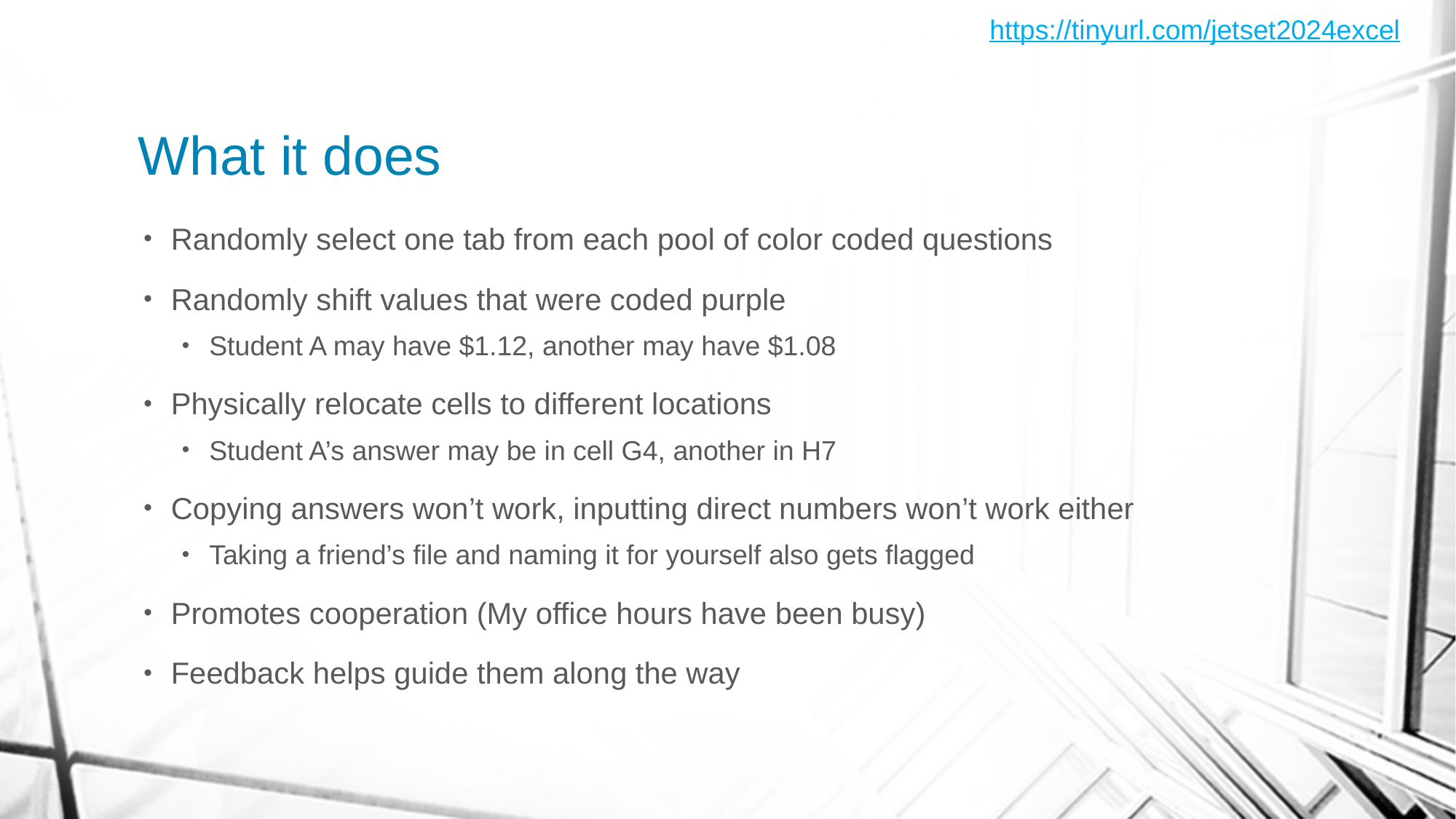

https://tinyurl.com/jetset2024excel

# What it does
Randomly select one tab from each pool of color coded questions
Randomly shift values that were coded purple
Student A may have $1.12, another may have $1.08
Physically relocate cells to different locations
Student A’s answer may be in cell G4, another in H7
Copying answers won’t work, inputting direct numbers won’t work either
Taking a friend’s file and naming it for yourself also gets flagged
Promotes cooperation (My office hours have been busy)
Feedback helps guide them along the way